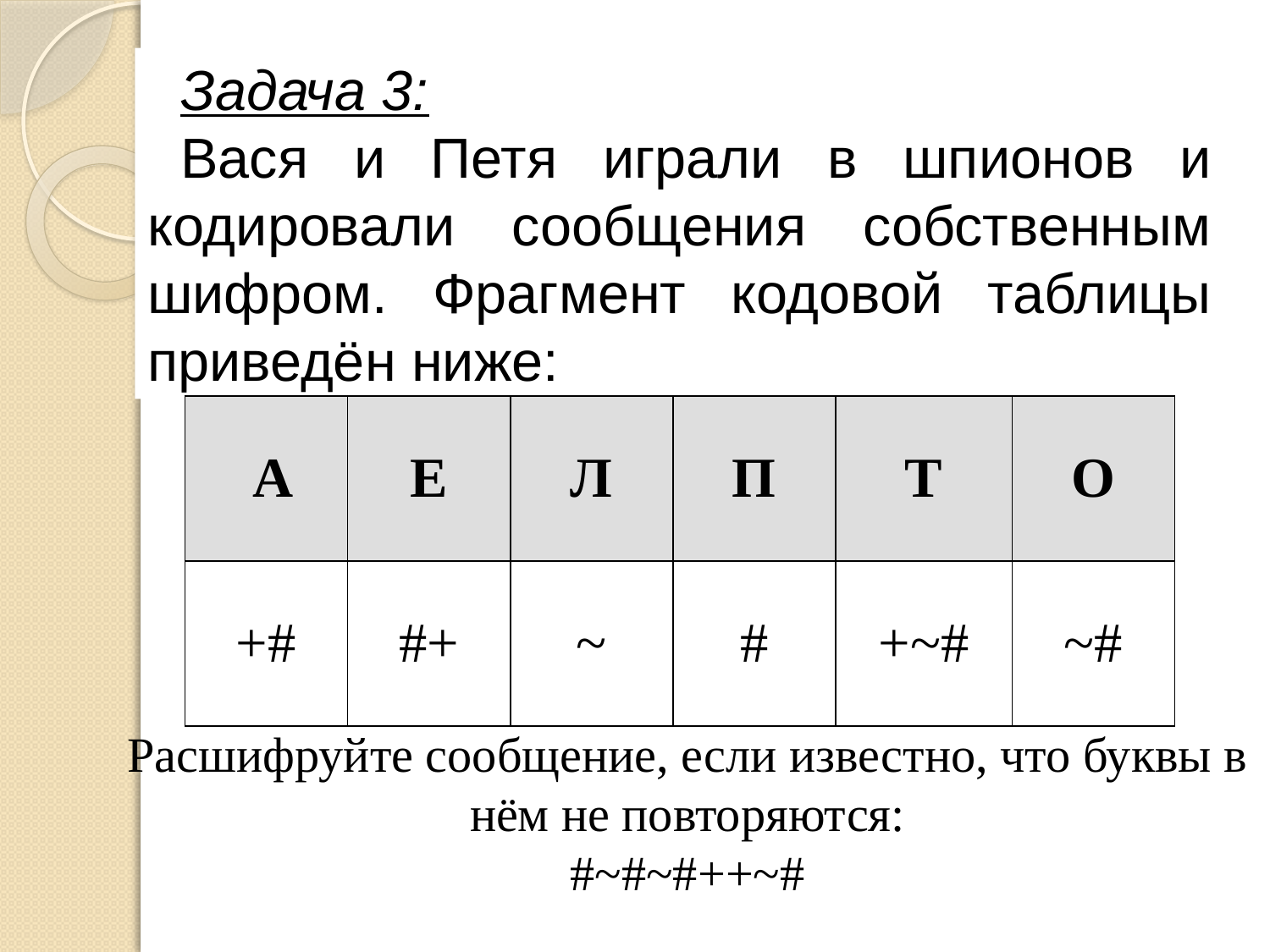

Задача 3:
Вася и Петя играли в шпионов и кодировали сообщения собственным шифром. Фрагмент кодовой таблицы приведён ниже:
| А | Е | Л | П | Т | О |
| --- | --- | --- | --- | --- | --- |
| +# | #+ | ~ | # | +~# | ~# |
Расшифруйте сообщение, если известно, что буквы в нём не повторяются:
#~#~#++~#